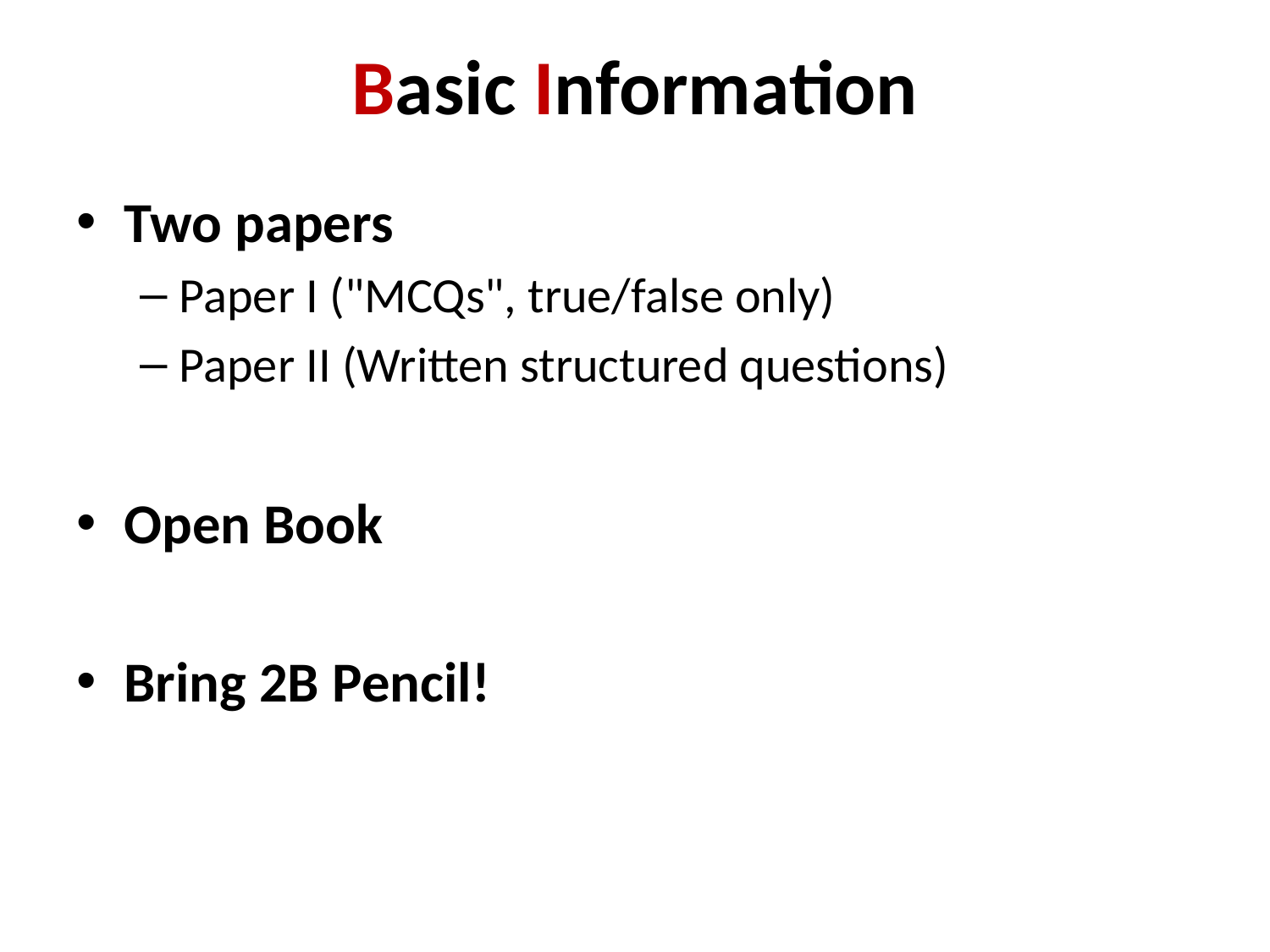

# Basic Information
Two papers
Paper I ("MCQs", true/false only)
Paper II (Written structured questions)

Open Book

Bring 2B Pencil!